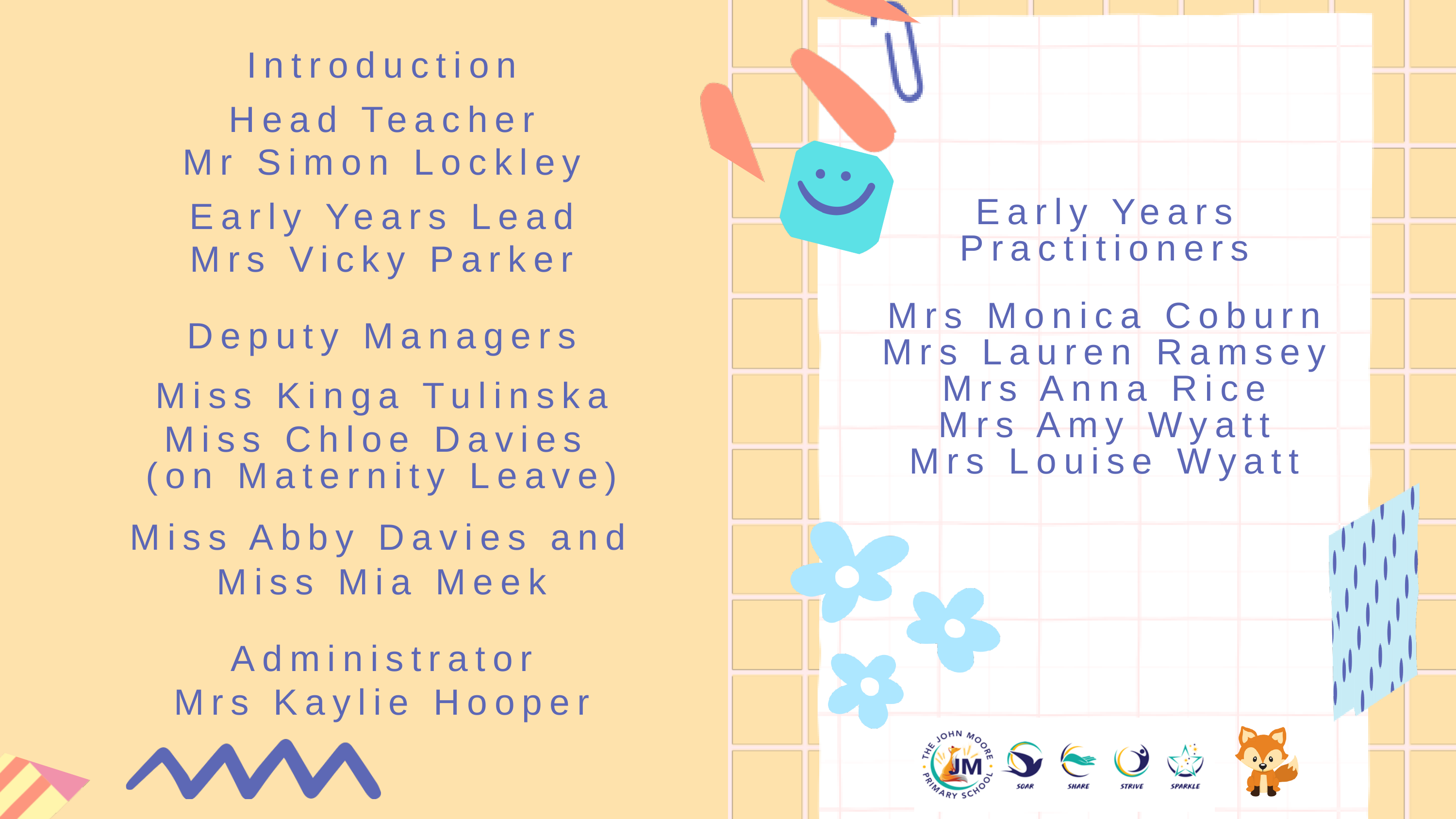

Introduction
Head Teacher
Mr Simon Lockley
Early Years
Practitioners
Early Years Lead
Mrs Vicky Parker
Mrs Monica Coburn
Mrs Lauren Ramsey
Mrs Anna Rice
Mrs Amy Wyatt
Mrs Louise Wyatt
Deputy Managers
Miss Kinga Tulinska
Miss Chloe Davies
(on Maternity Leave)
Miss Abby Davies and Miss Mia Meek

Administrator
Mrs Kaylie Hooper